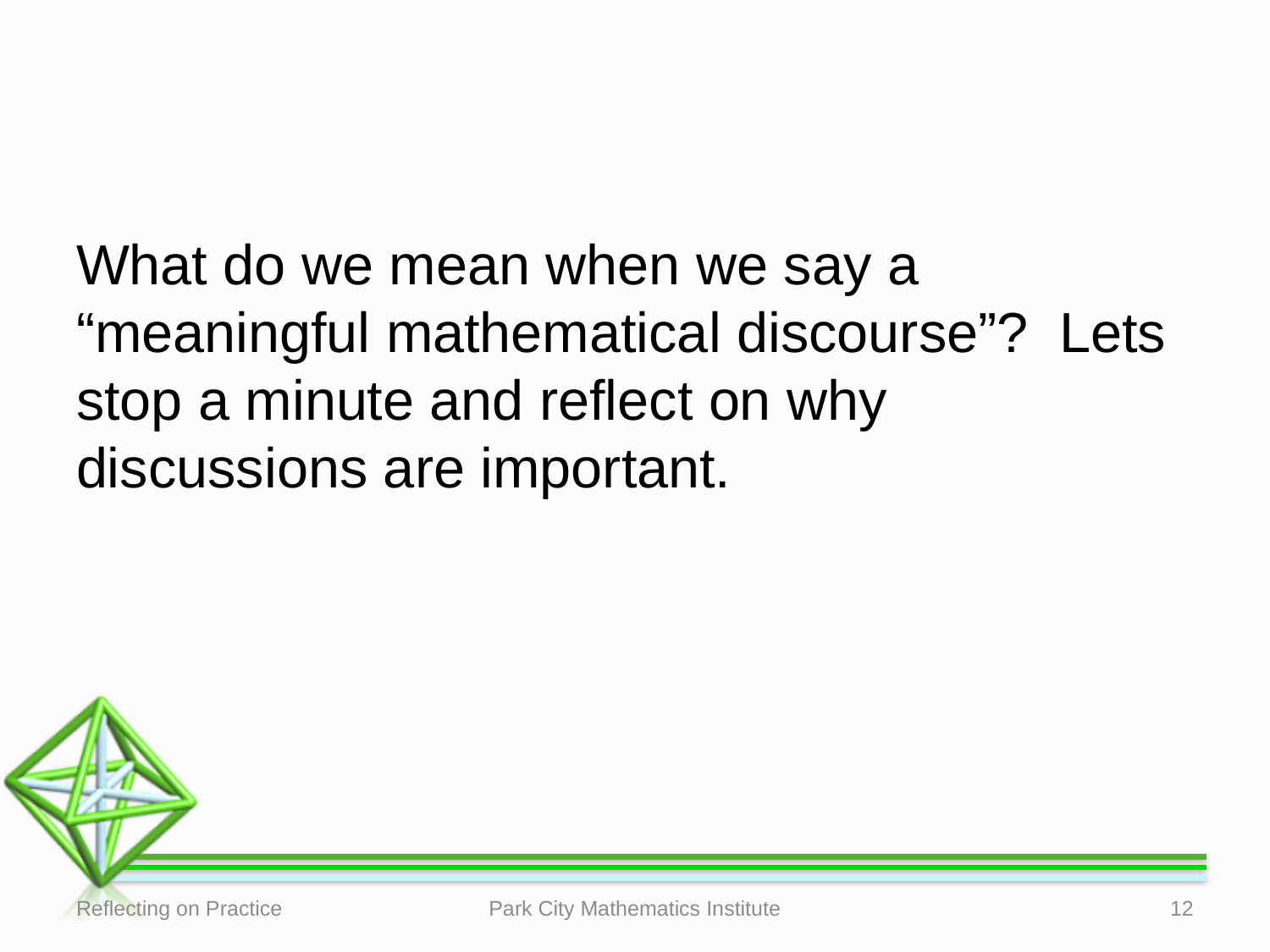

#
What do we mean when we say a “meaningful mathematical discourse”?  Lets stop a minute and reflect on why discussions are important.
Reflecting on Practice
Park City Mathematics Institute
12